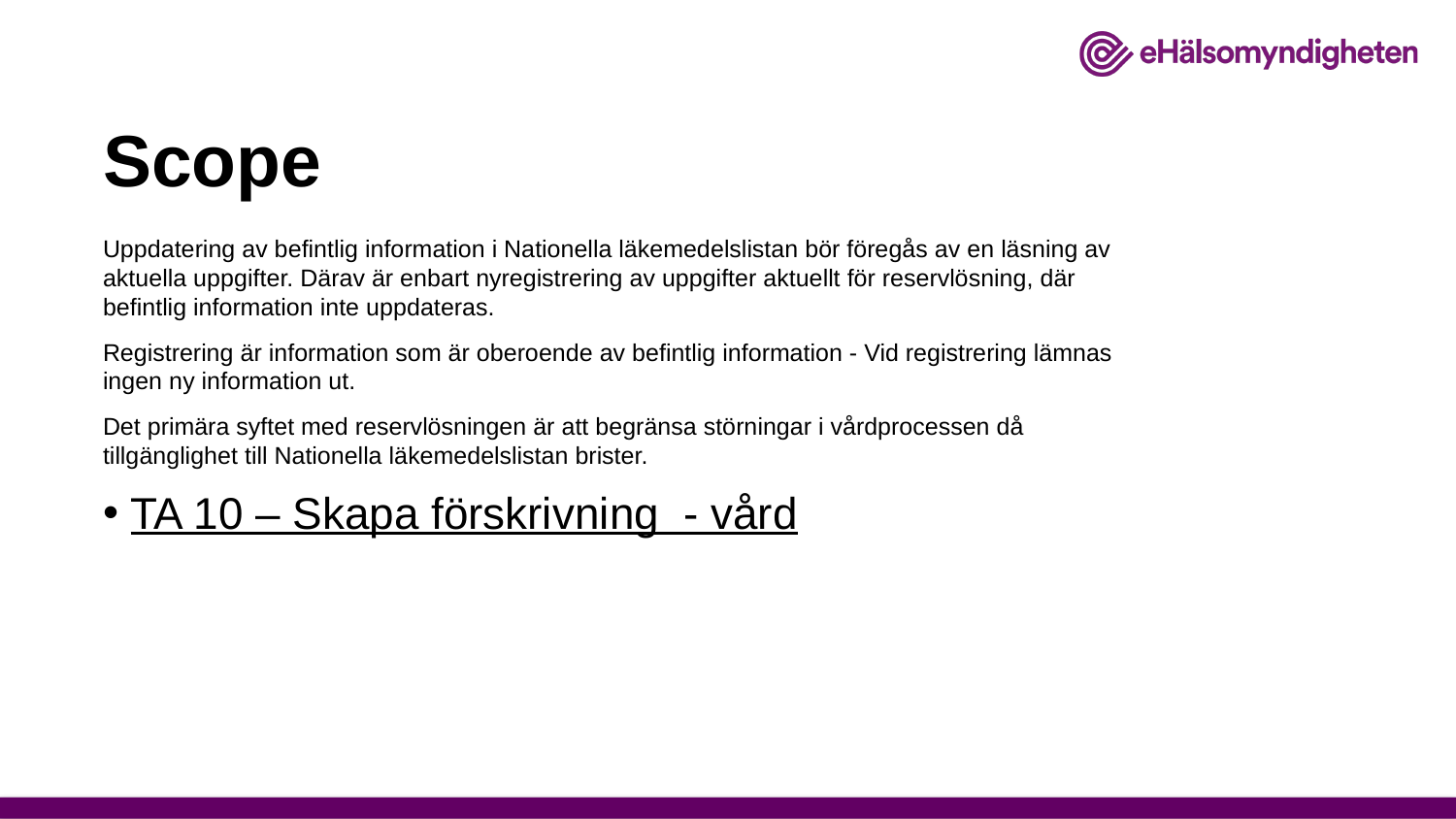

# Scope
Uppdatering av befintlig information i Nationella läkemedelslistan bör föregås av en läsning av aktuella uppgifter. Därav är enbart nyregistrering av uppgifter aktuellt för reservlösning, där befintlig information inte uppdateras.
Registrering är information som är oberoende av befintlig information - Vid registrering lämnas ingen ny information ut.
Det primära syftet med reservlösningen är att begränsa störningar i vårdprocessen då tillgänglighet till Nationella läkemedelslistan brister.
TA 10 – Skapa förskrivning  - vård